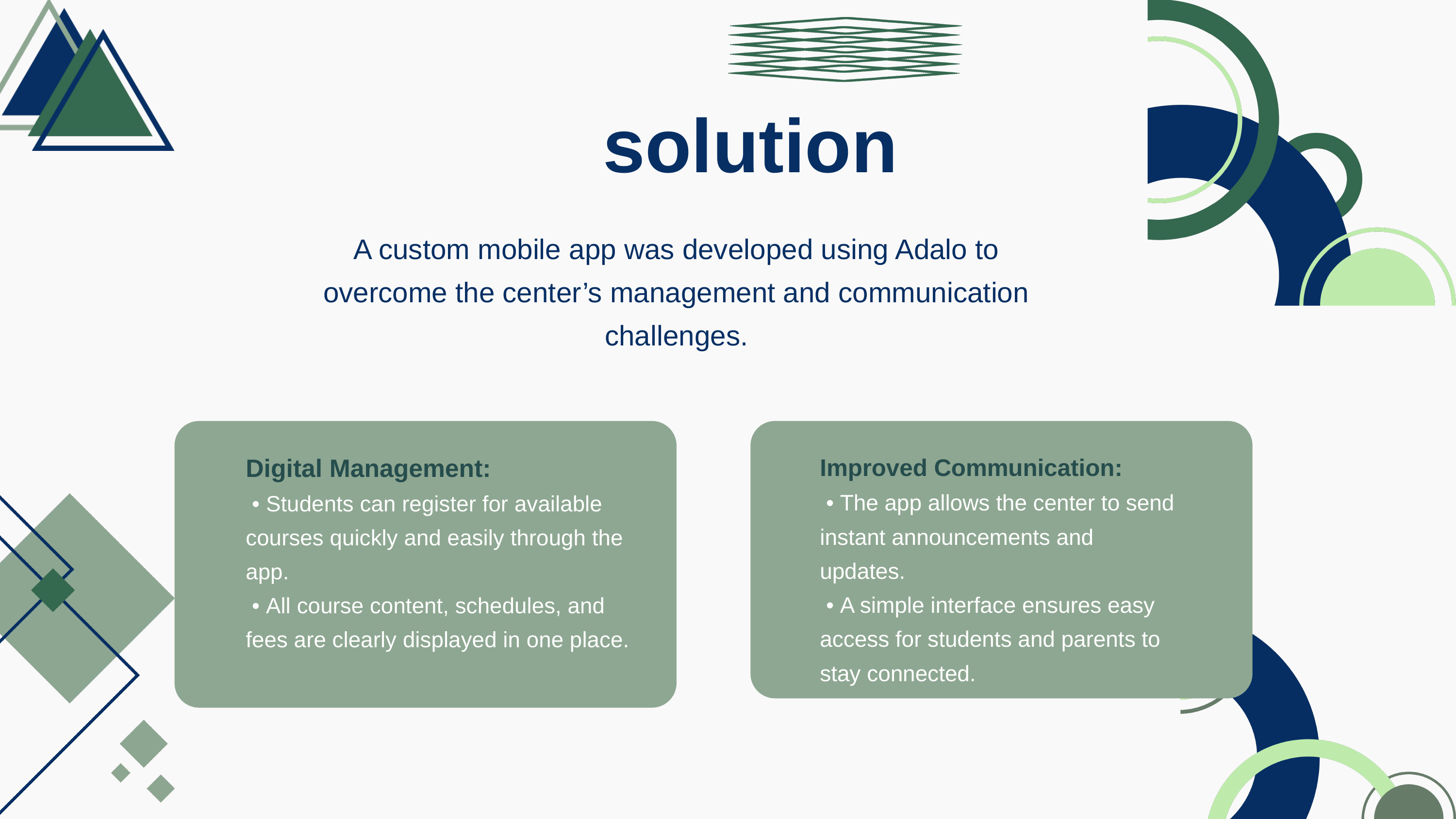

solution
A custom mobile app was developed using Adalo to overcome the center’s management and communication challenges.

Digital Management:
 • Students can register for available courses quickly and easily through the app.
 • All course content, schedules, and fees are clearly displayed in one place.
Improved Communication:
 • The app allows the center to send instant announcements and updates.
 • A simple interface ensures easy access for students and parents to stay connected.